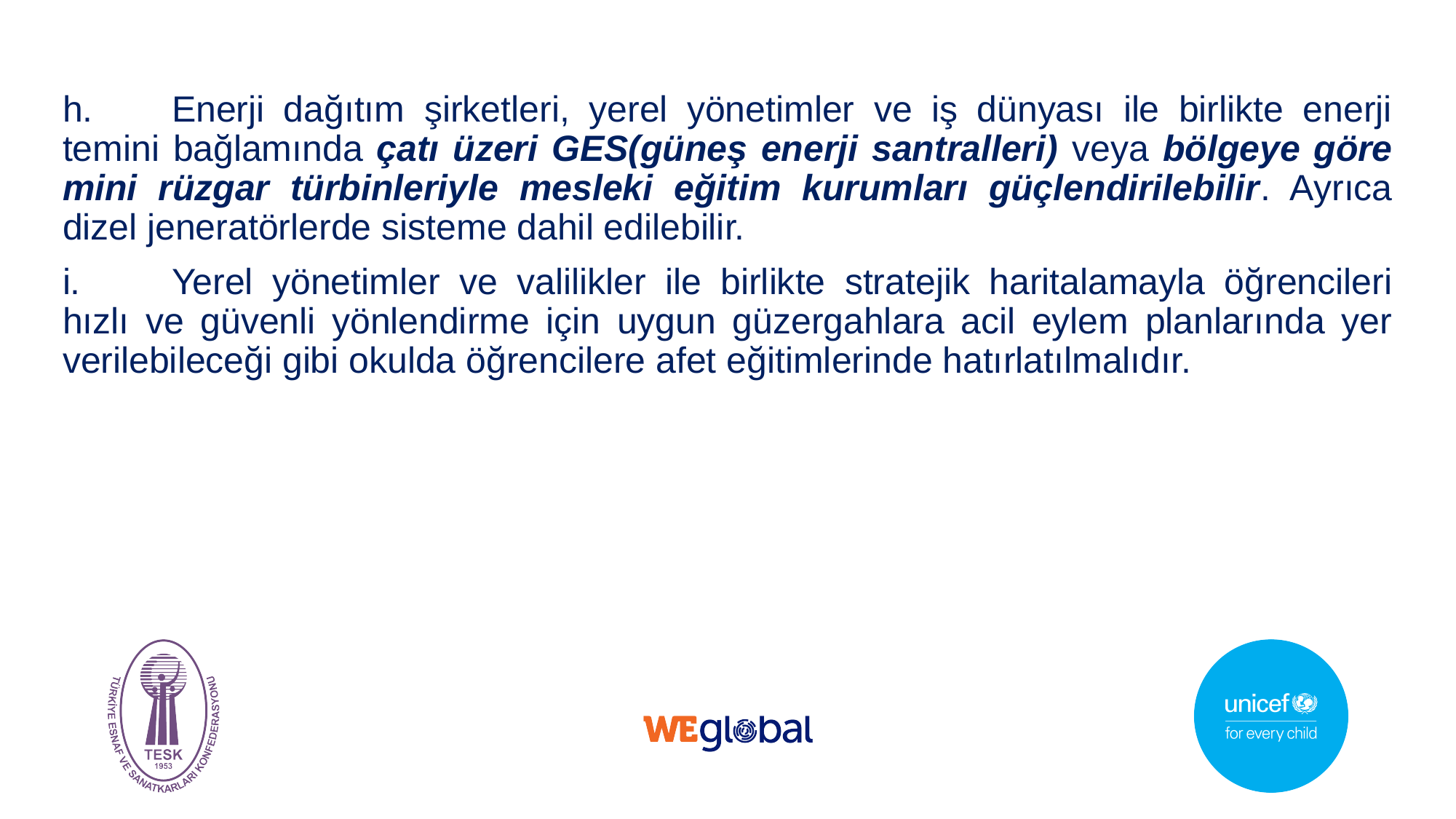

h.	Enerji dağıtım şirketleri, yerel yönetimler ve iş dünyası ile birlikte enerji temini bağlamında çatı üzeri GES(güneş enerji santralleri) veya bölgeye göre mini rüzgar türbinleriyle mesleki eğitim kurumları güçlendirilebilir. Ayrıca dizel jeneratörlerde sisteme dahil edilebilir.
i.	Yerel yönetimler ve valilikler ile birlikte stratejik haritalamayla öğrencileri hızlı ve güvenli yönlendirme için uygun güzergahlara acil eylem planlarında yer verilebileceği gibi okulda öğrencilere afet eğitimlerinde hatırlatılmalıdır.